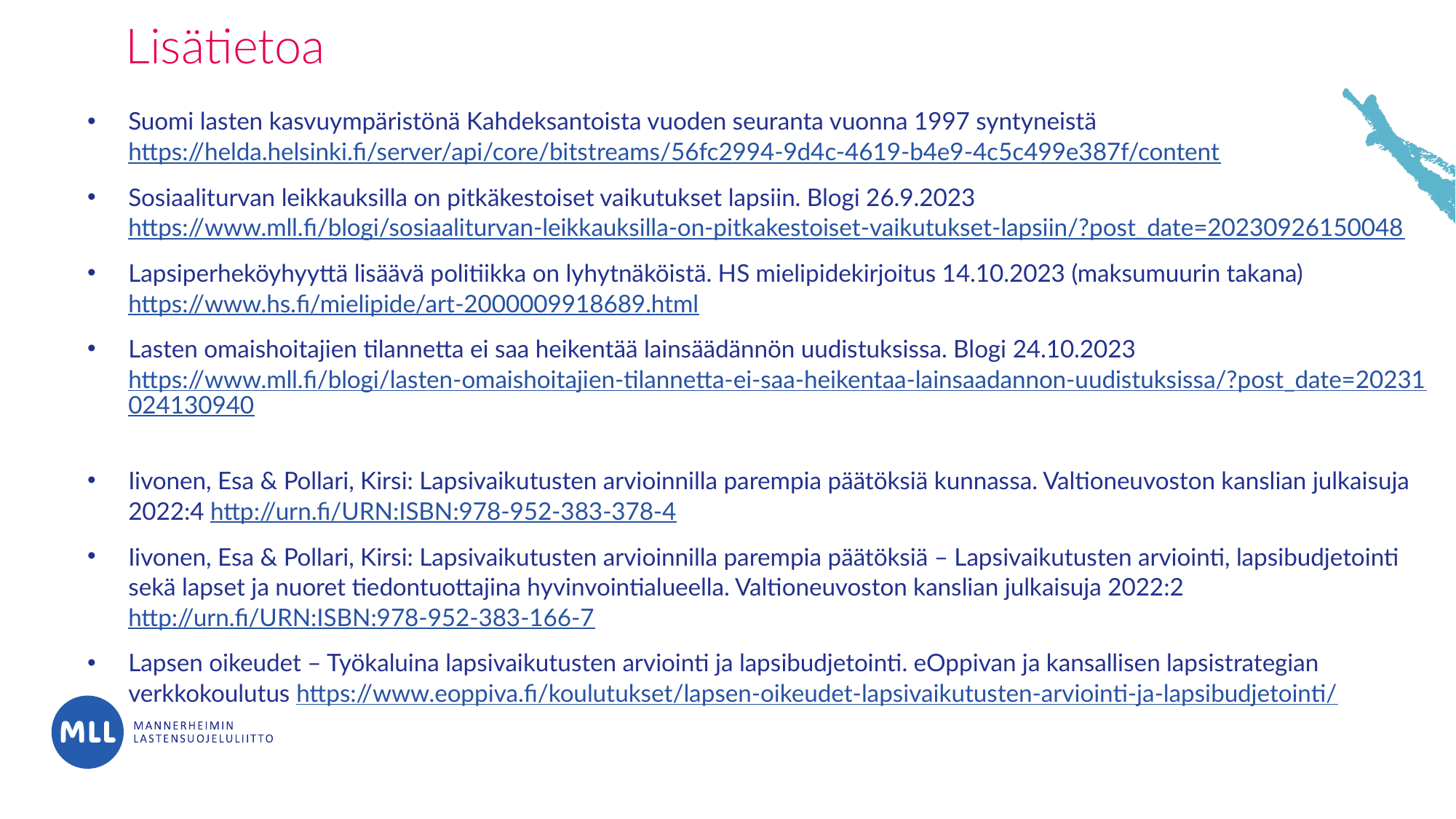

# Lisätietoa
Suomi lasten kasvuympäristönä Kahdeksantoista vuoden seuranta vuonna 1997 syntyneistä https://helda.helsinki.fi/server/api/core/bitstreams/56fc2994-9d4c-4619-b4e9-4c5c499e387f/content
Sosiaaliturvan leikkauksilla on pitkäkestoiset vaikutukset lapsiin. Blogi 26.9.2023 https://www.mll.fi/blogi/sosiaaliturvan-leikkauksilla-on-pitkakestoiset-vaikutukset-lapsiin/?post_date=20230926150048
Lapsiperheköyhyyttä lisäävä politiikka on lyhytnäköistä. HS mielipidekirjoitus 14.10.2023 (maksumuurin takana) https://www.hs.fi/mielipide/art-2000009918689.html
Lasten omaishoitajien tilannetta ei saa heikentää lainsäädännön uudistuksissa. Blogi 24.10.2023 https://www.mll.fi/blogi/lasten-omaishoitajien-tilannetta-ei-saa-heikentaa-lainsaadannon-uudistuksissa/?post_date=20231024130940
Iivonen, Esa & Pollari, Kirsi: Lapsivaikutusten arvioinnilla parempia päätöksiä kunnassa. Valtioneuvoston kanslian julkaisuja 2022:4 http://urn.fi/URN:ISBN:978-952-383-378-4
Iivonen, Esa & Pollari, Kirsi: Lapsivaikutusten arvioinnilla parempia päätöksiä – Lapsivaikutusten arviointi, lapsibudjetointi sekä lapset ja nuoret tiedontuottajina hyvinvointialueella. Valtioneuvoston kanslian julkaisuja 2022:2  http://urn.fi/URN:ISBN:978-952-383-166-7
Lapsen oikeudet – Työkaluina lapsivaikutusten arviointi ja lapsibudjetointi. eOppivan ja kansallisen lapsistrategian verkkokoulutus https://www.eoppiva.fi/koulutukset/lapsen-oikeudet-lapsivaikutusten-arviointi-ja-lapsibudjetointi/